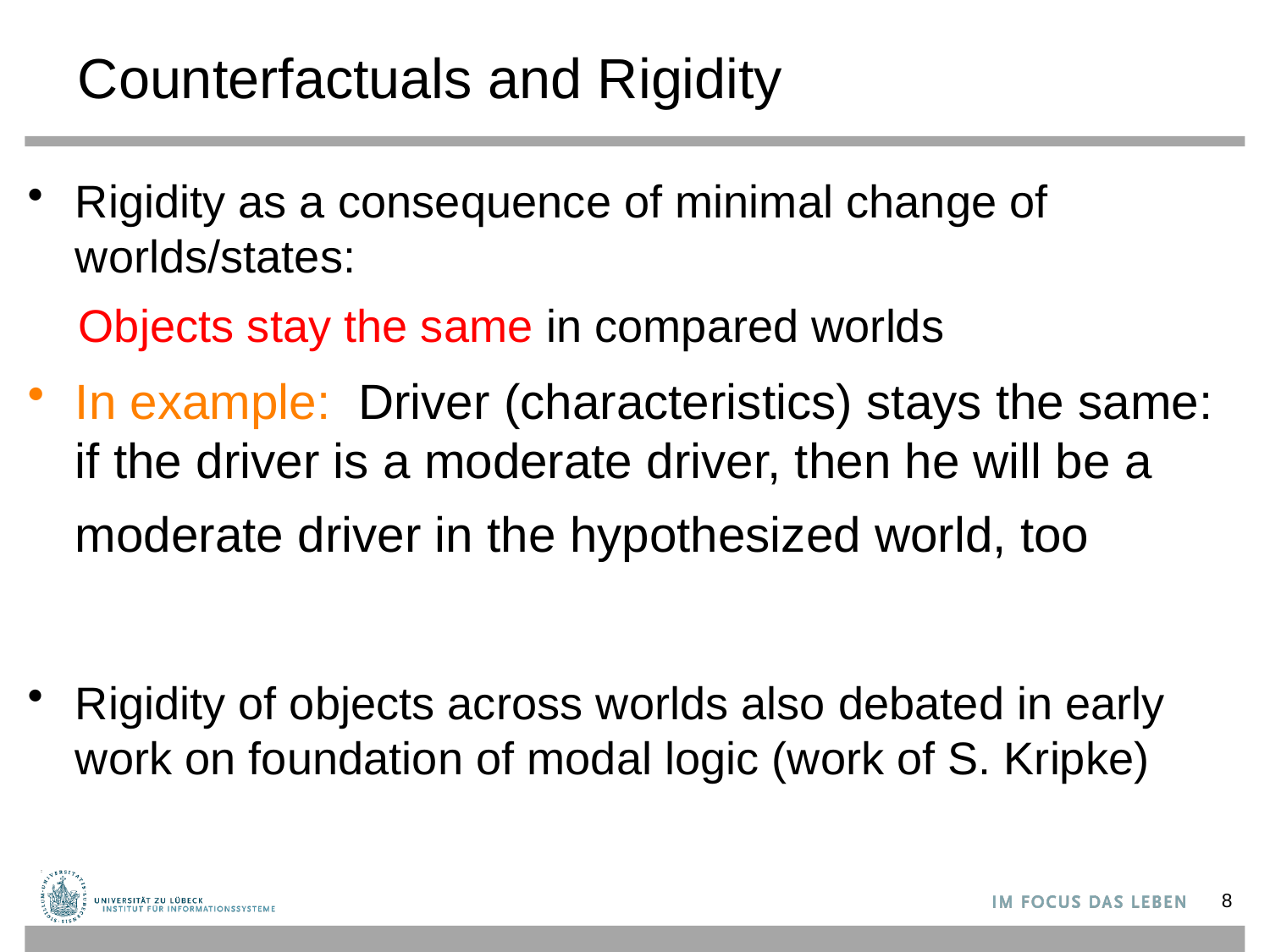

# Counterfactuals and Rigidity
Rigidity as a consequence of minimal change of worlds/states:
    Objects stay the same in compared worlds
In example:  Driver (characteristics) stays the same: if the driver is a moderate driver, then he will be a moderate driver in the hypothesized world, too

Rigidity of objects across worlds also debated in early work on foundation of modal logic (work of S. Kripke)

8